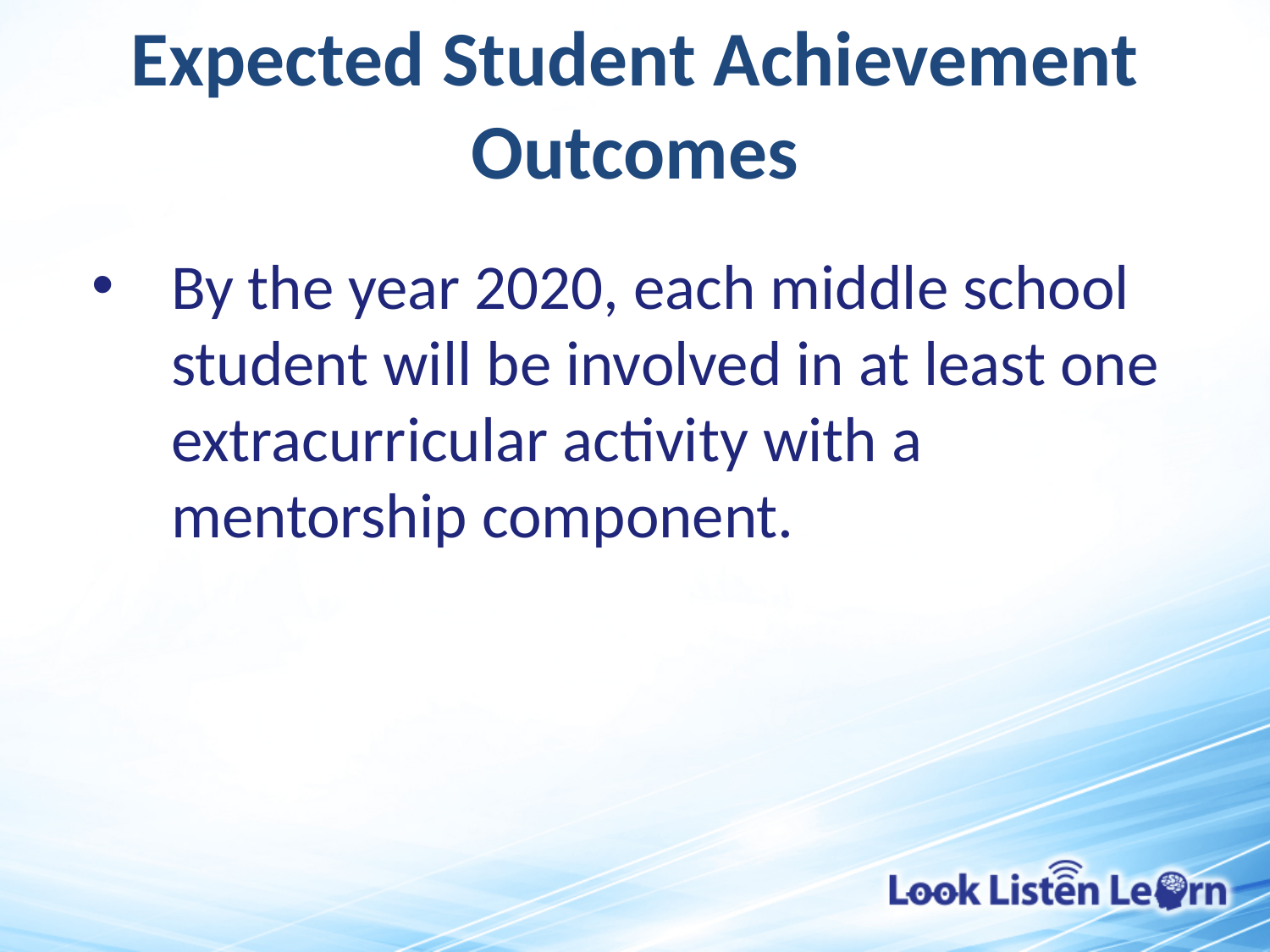

# Expected Student Achievement Outcomes
By the year 2020, each middle school student will be involved in at least one extracurricular activity with a mentorship component.